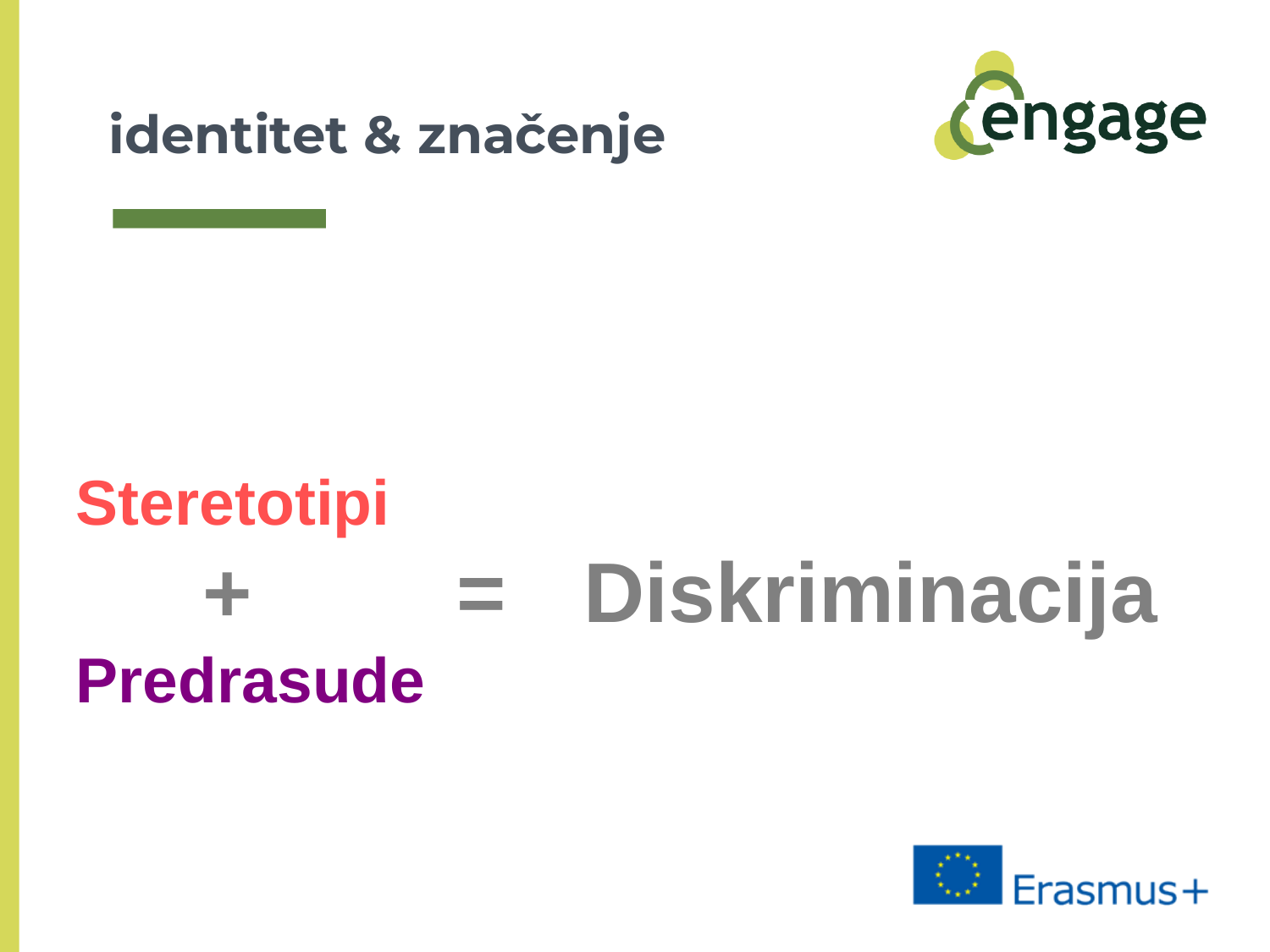

# identitet & značenje

Steretotipi
	+		=	Diskriminacija
Predrasude